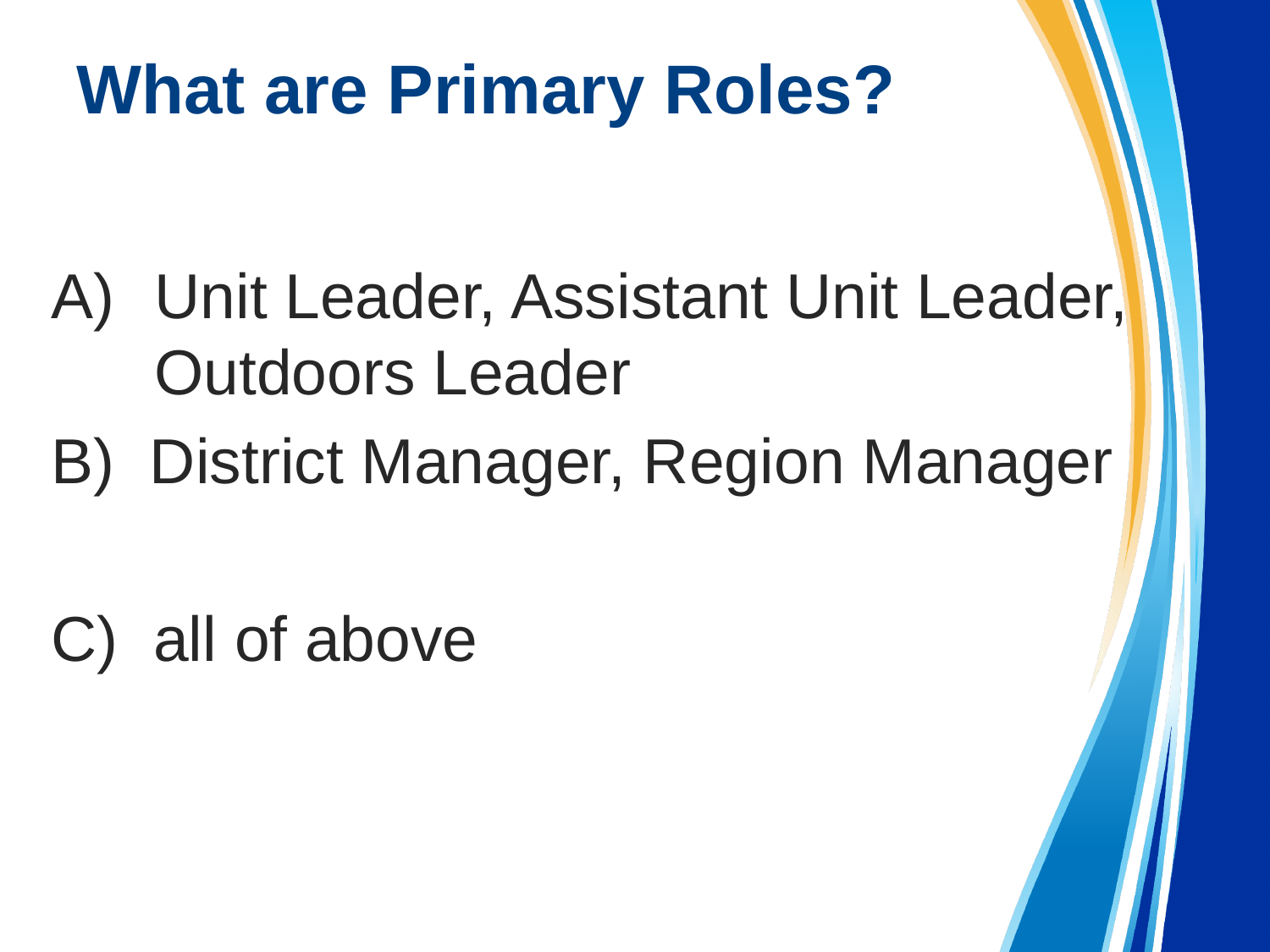

# What are Primary Roles?

Unit Leader, Assistant Unit Leader, Outdoors Leader
B)  District Manager, Region Manager

C)  all of above